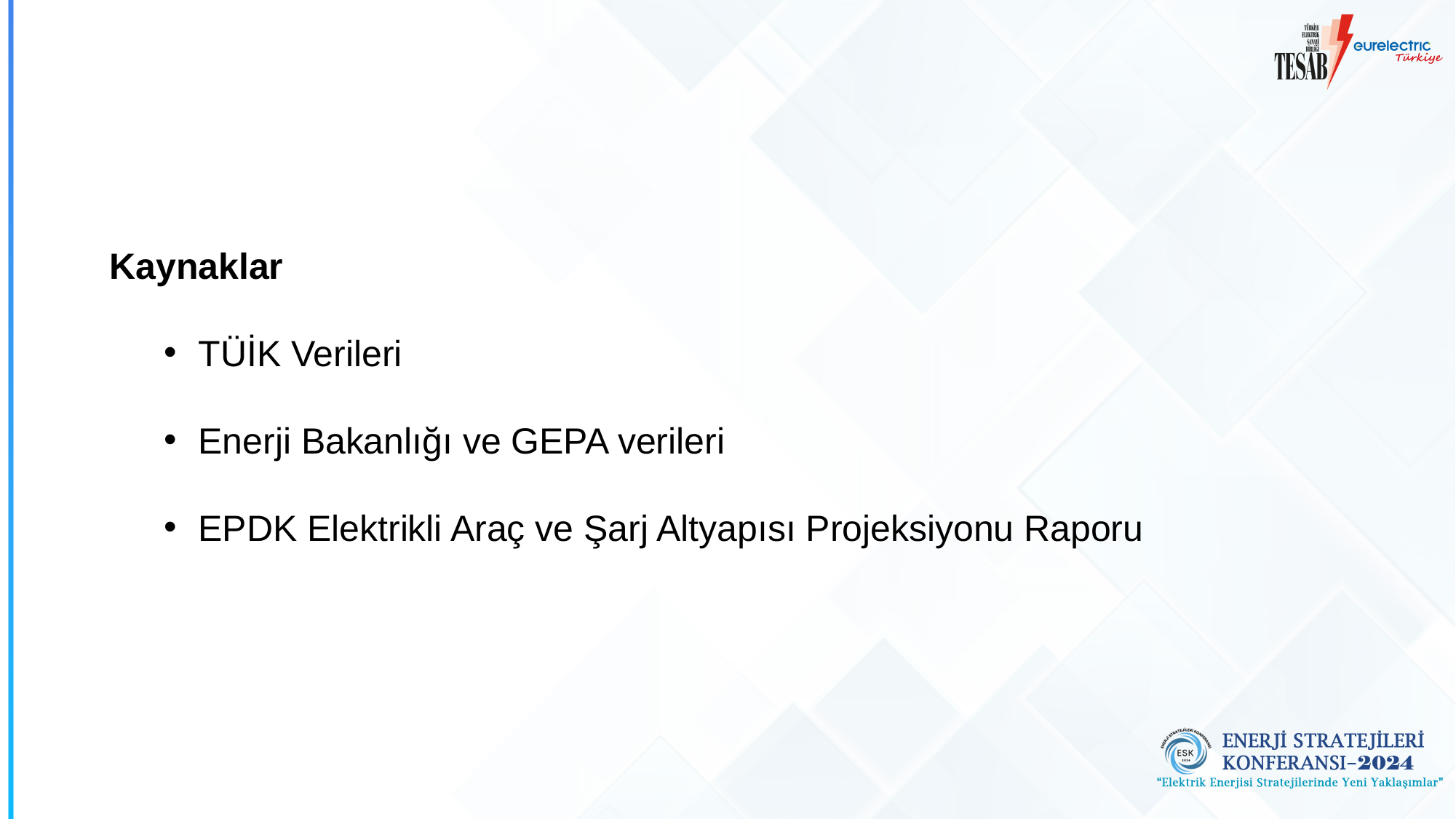

Kaynaklar
TÜİK Verileri
Enerji Bakanlığı ve GEPA verileri
EPDK Elektrikli Araç ve Şarj Altyapısı Projeksiyonu Raporu